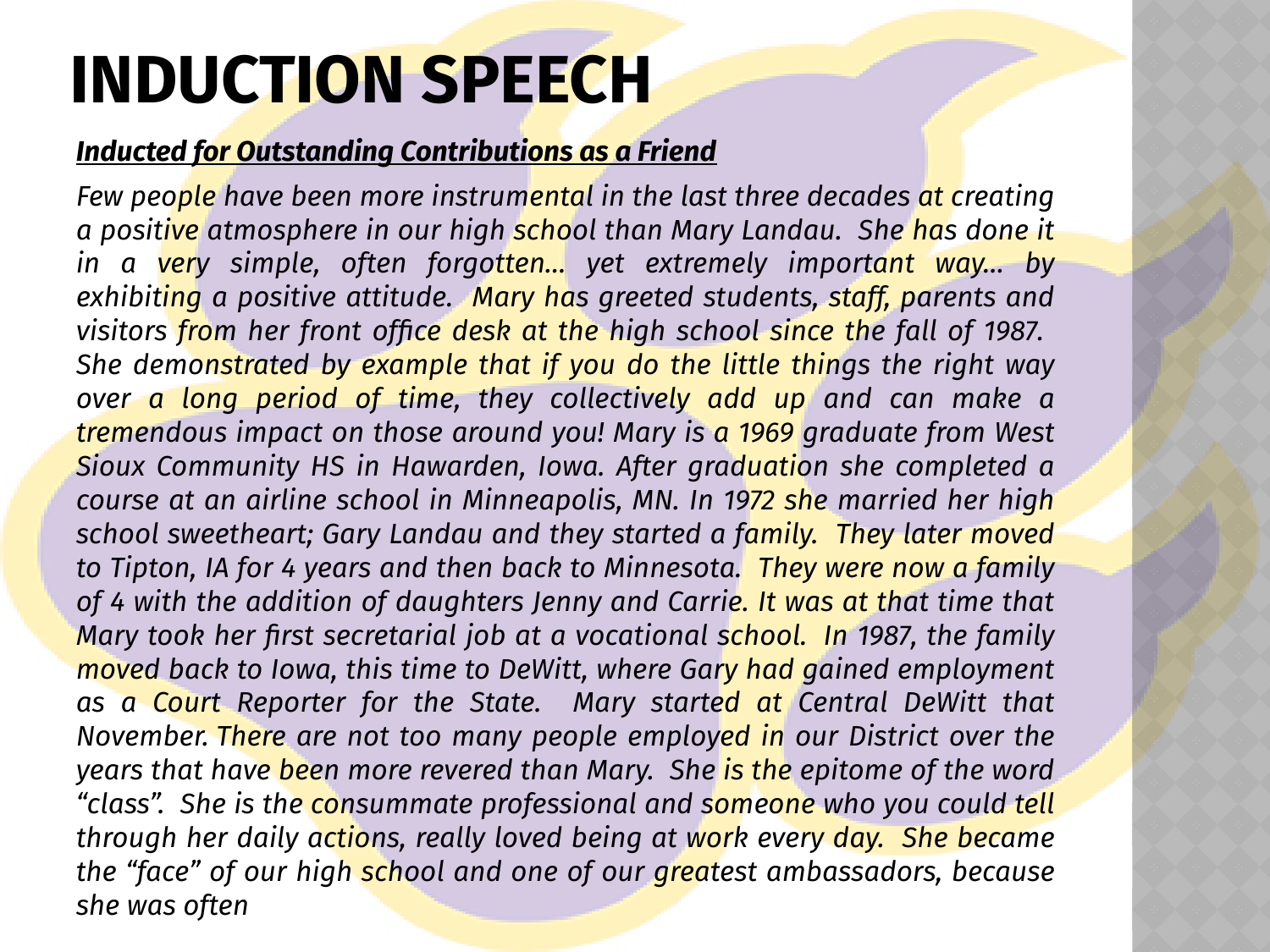

# Induction speech
Inducted for Outstanding Contributions as a Friend
Few people have been more instrumental in the last three decades at creating a positive atmosphere in our high school than Mary Landau.  She has done it in a very simple, often forgotten… yet extremely important way… by exhibiting a positive attitude.  Mary has greeted students, staff, parents and visitors from her front office desk at the high school since the fall of 1987.  She demonstrated by example that if you do the little things the right way over a long period of time, they collectively add up and can make a tremendous impact on those around you! Mary is a 1969 graduate from West Sioux Community HS in Hawarden, Iowa. After graduation she completed a course at an airline school in Minneapolis, MN. In 1972 she married her high school sweetheart; Gary Landau and they started a family.  They later moved to Tipton, IA for 4 years and then back to Minnesota.  They were now a family of 4 with the addition of daughters Jenny and Carrie. It was at that time that Mary took her first secretarial job at a vocational school.  In 1987, the family moved back to Iowa, this time to DeWitt, where Gary had gained employment as a Court Reporter for the State.  Mary started at Central DeWitt that November. There are not too many people employed in our District over the years that have been more revered than Mary.  She is the epitome of the word “class”.  She is the consummate professional and someone who you could tell through her daily actions, really loved being at work every day.  She became the “face” of our high school and one of our greatest ambassadors, because she was often